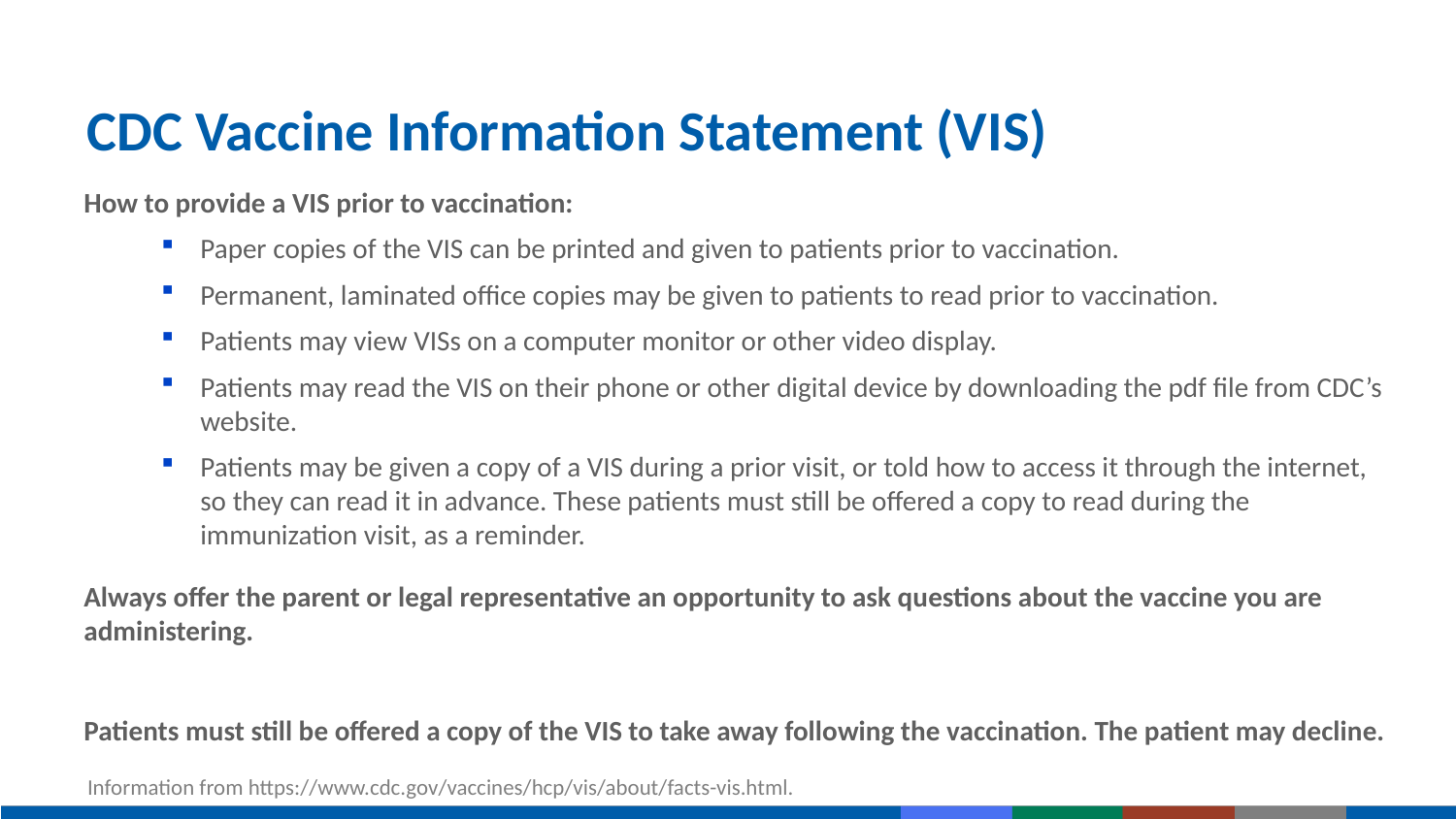

# CDC Vaccine Information Statement (VIS)
How to provide a VIS prior to vaccination:
Paper copies of the VIS can be printed and given to patients prior to vaccination.
Permanent, laminated office copies may be given to patients to read prior to vaccination.
Patients may view VISs on a computer monitor or other video display.
Patients may read the VIS on their phone or other digital device by downloading the pdf file from CDC’s website.
Patients may be given a copy of a VIS during a prior visit, or told how to access it through the internet, so they can read it in advance. These patients must still be offered a copy to read during the immunization visit, as a reminder.
Always offer the parent or legal representative an opportunity to ask questions about the vaccine you are administering.

Patients must still be offered a copy of the VIS to take away following the vaccination. The patient may decline.
Information from https://www.cdc.gov/vaccines/hcp/vis/about/facts-vis.html.